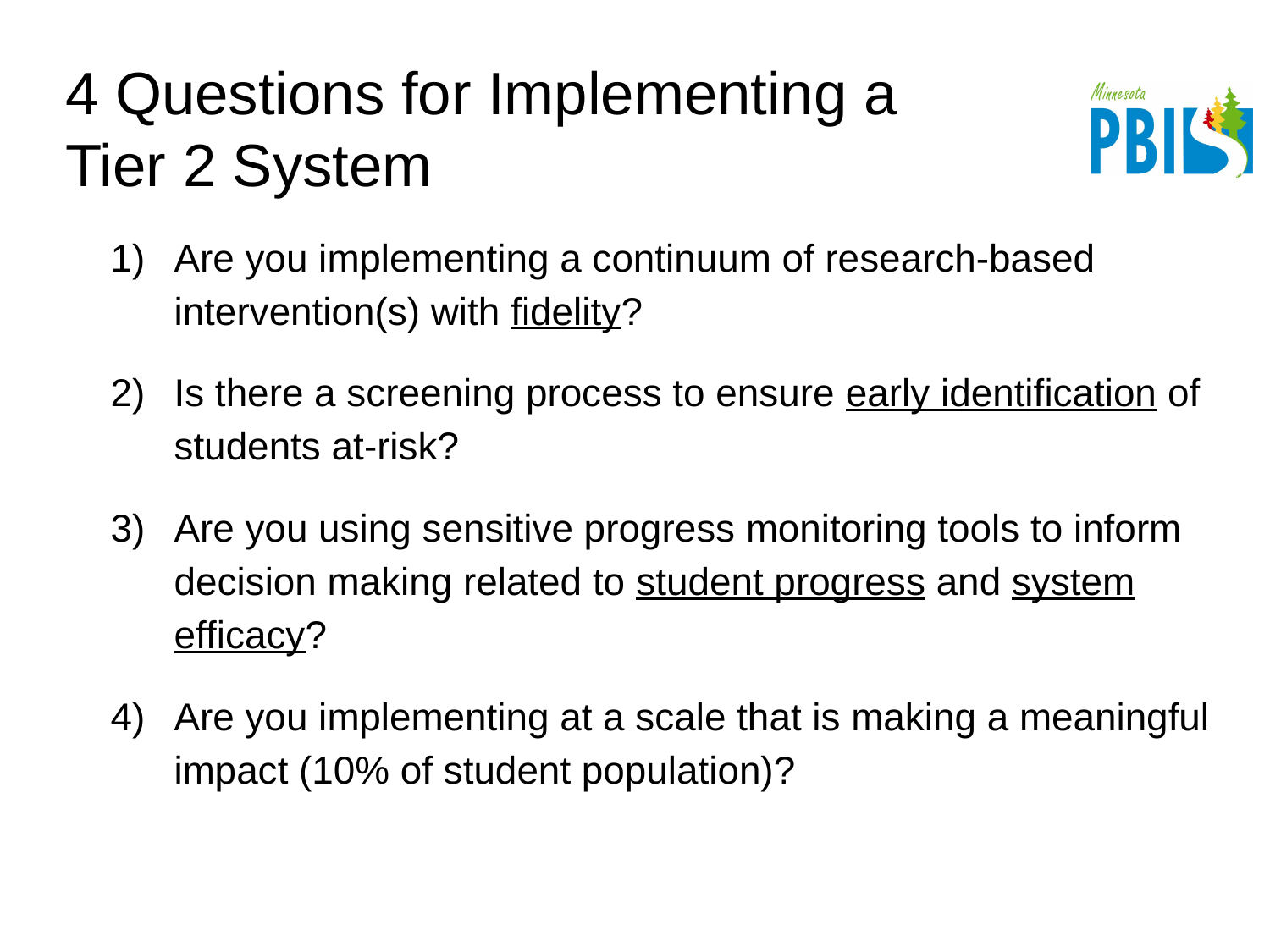

# 4 Questions for Implementing a Tier 2 System
Are you implementing a continuum of research-based intervention(s) with fidelity?
Is there a screening process to ensure early identification of students at-risk?
Are you using sensitive progress monitoring tools to inform decision making related to student progress and system efficacy?
Are you implementing at a scale that is making a meaningful impact (10% of student population)?